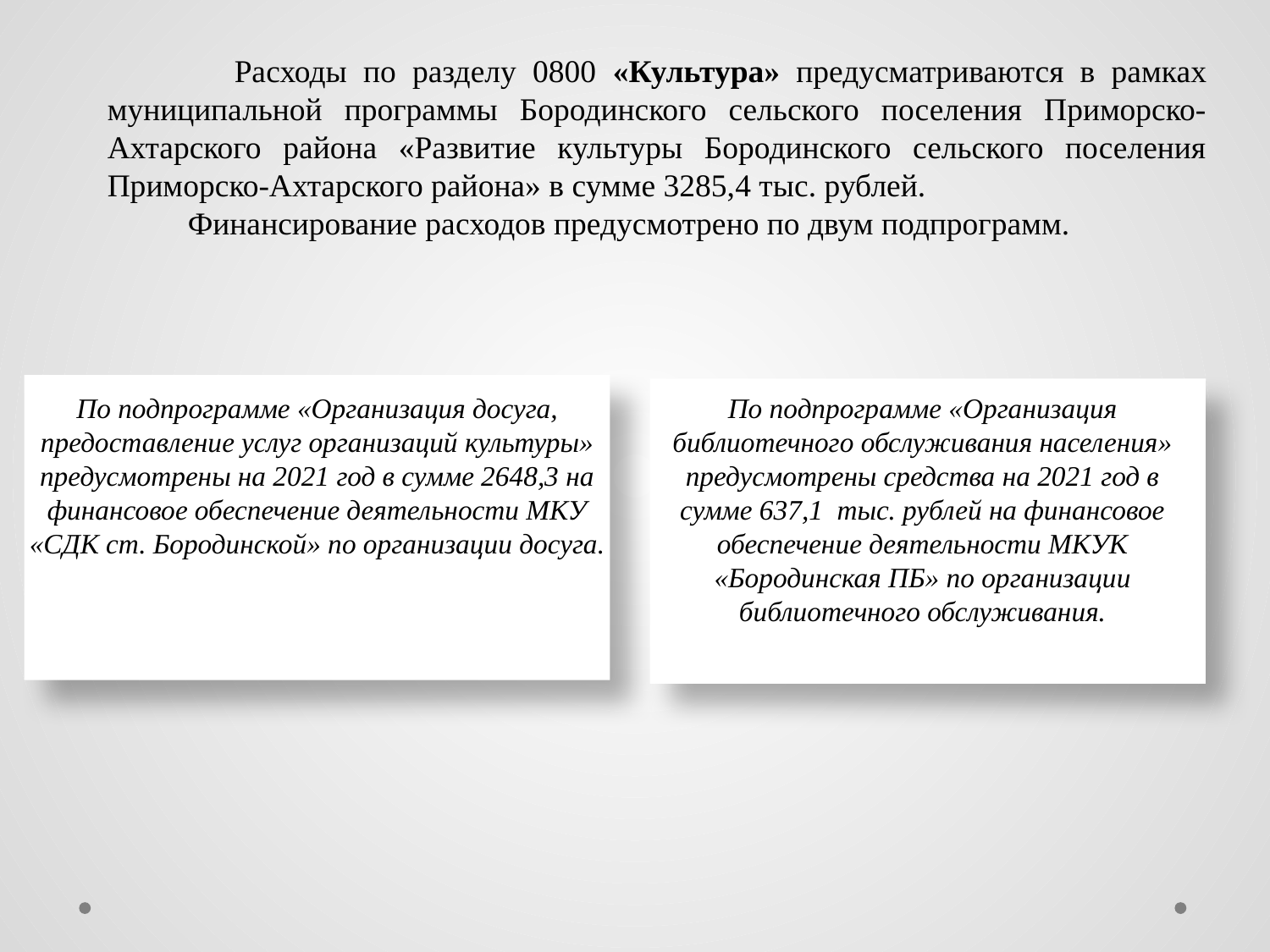

Расходы по разделу 0800 «Культура» предусматриваются в рамках муниципальной программы Бородинского сельского поселения Приморско-Ахтарского района «Развитие культуры Бородинского сельского поселения Приморско-Ахтарского района» в сумме 3285,4 тыс. рублей.
          Финансирование расходов предусмотрено по двум подпрограмм.

По подпрограмме «Организация досуга, предоставление услуг организаций культуры» предусмотрены на 2021 год в сумме 2648,3 на финансовое обеспечение деятельности МКУ «СДК ст. Бородинской» по организации досуга.
По подпрограмме «Организация библиотечного обслуживания населения»
предусмотрены средства на 2021 год в сумме 637,1  тыс. рублей на финансовое обеспечение деятельности МКУК «Бородинская ПБ» по организации библиотечного обслуживания.